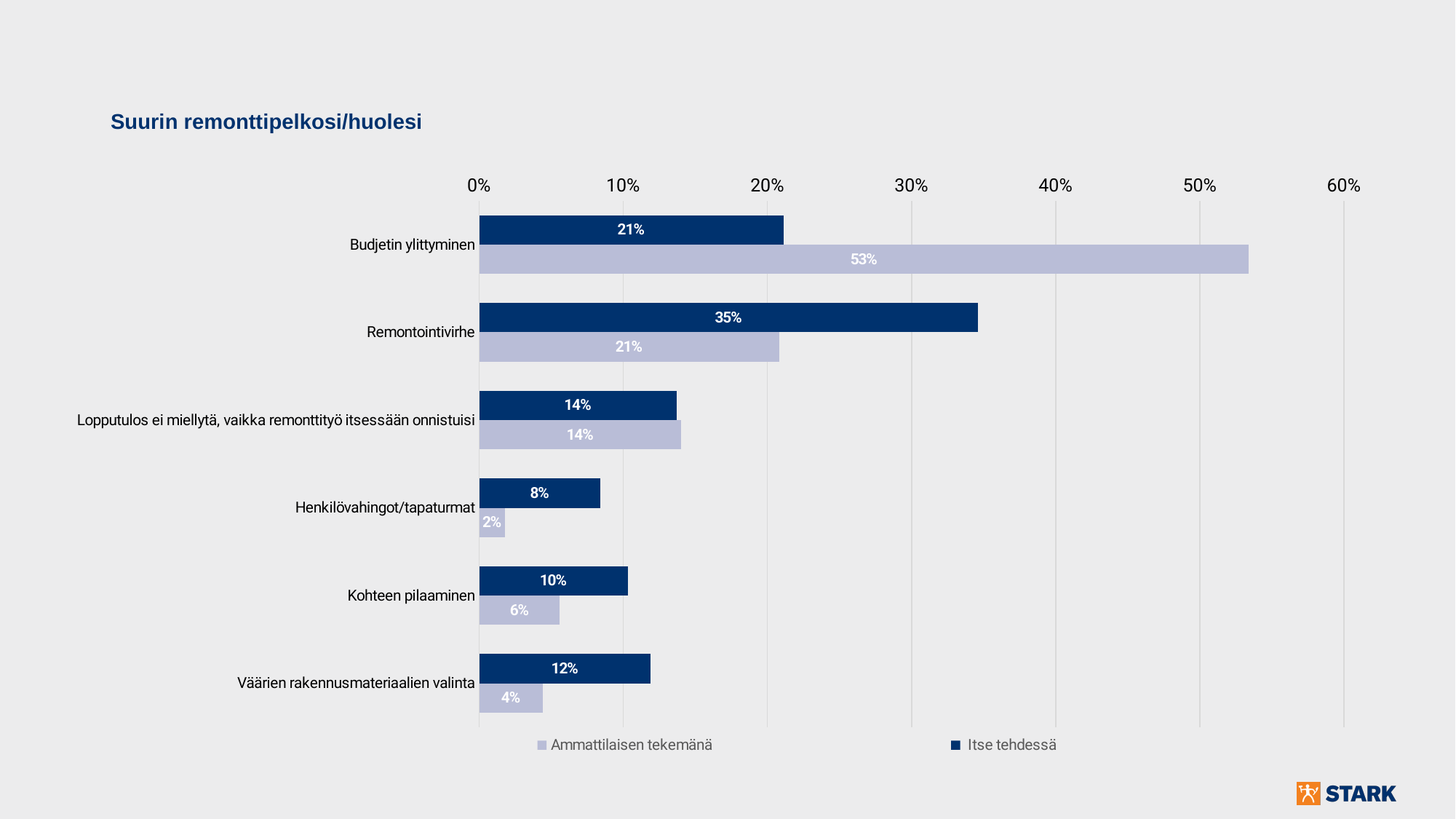

Suurin remonttipelkosi/huolesi

### Chart

| Category |  Itse tehdessä | Ammattilaisen tekemänä |
|---|---|---|
| Budjetin ylittyminen | 0.21100000000000002 | 0.534 |
| Remontointivirhe | 0.34600000000000003 | 0.20800000000000002 |
| Lopputulos ei miellytä, vaikka remonttityö itsessään onnistuisi | 0.13699999999999998 | 0.14 |
| Henkilövahingot/tapaturmat | 0.084 | 0.018000000000000002 |
| Kohteen pilaaminen | 0.10300000000000001 | 0.055999999999999994 |
| Väärien rakennusmateriaalien valinta | 0.11900000000000001 | 0.044000000000000004 |